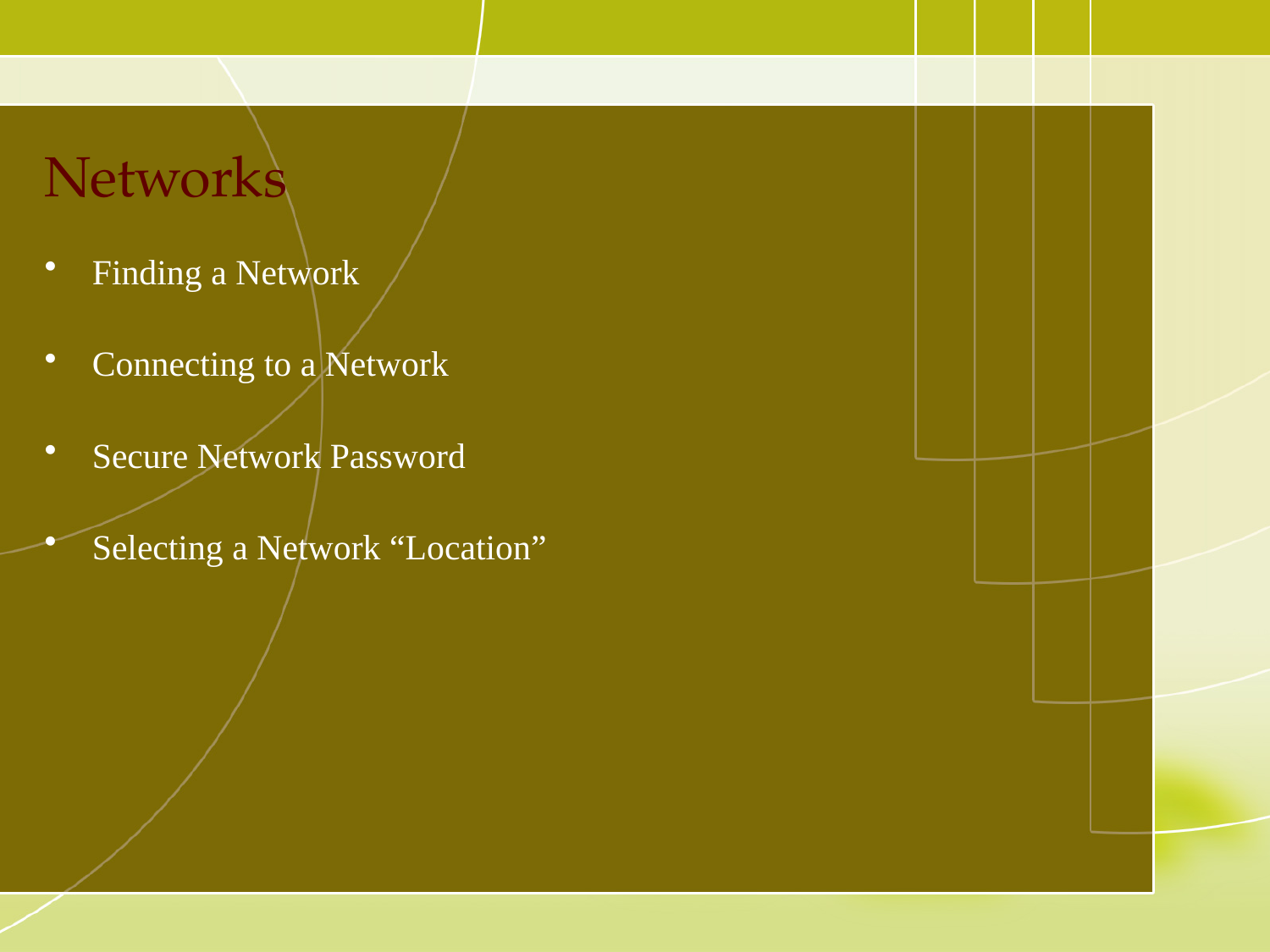

# Networks
Finding a Network
Connecting to a Network
Secure Network Password
Selecting a Network “Location”